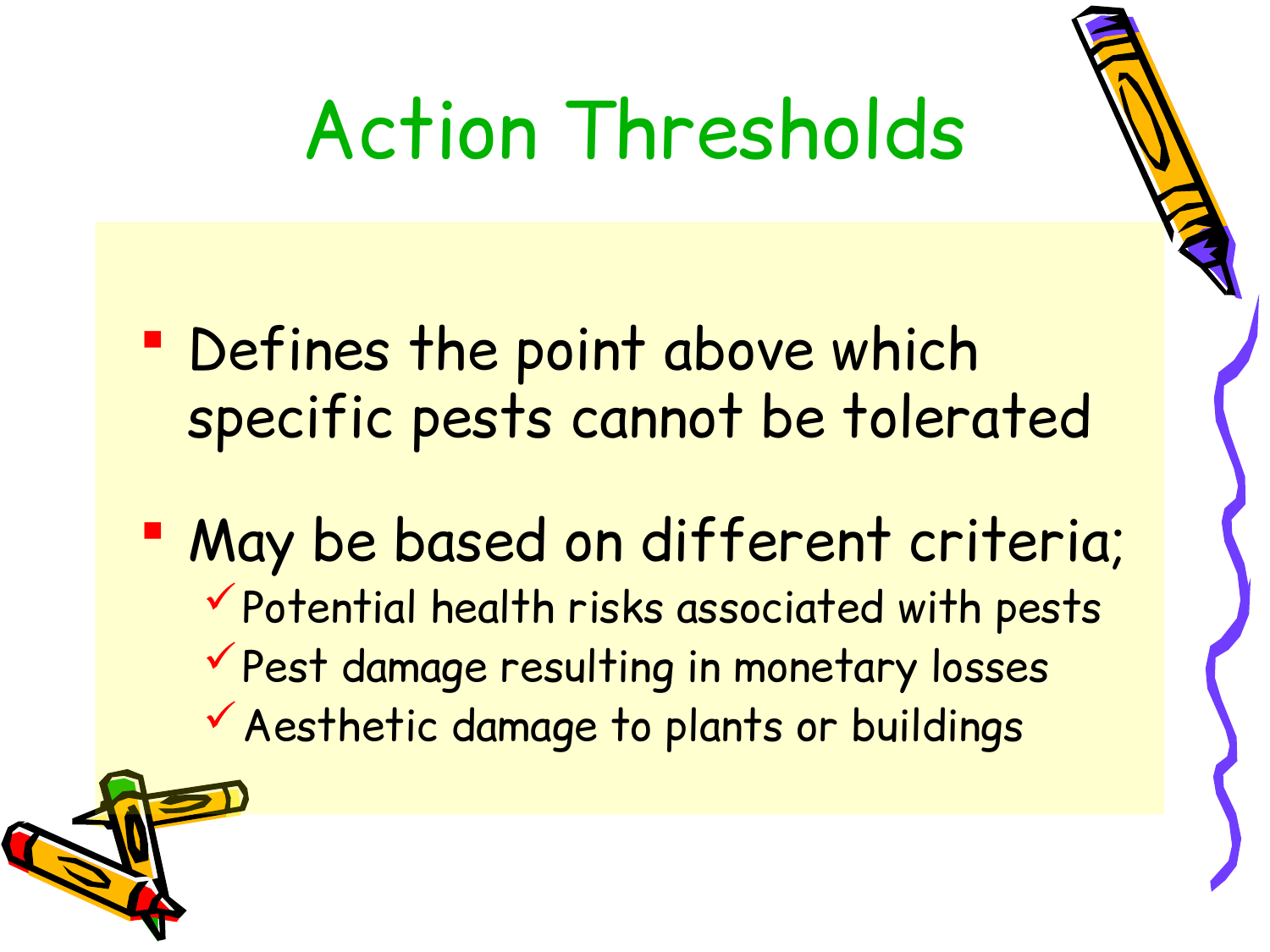

# Action Thresholds

Defines the point above which specific pests cannot be tolerated

May be based on different criteria;
Potential health risks associated with pests
Pest damage resulting in monetary losses
Aesthetic damage to plants or buildings